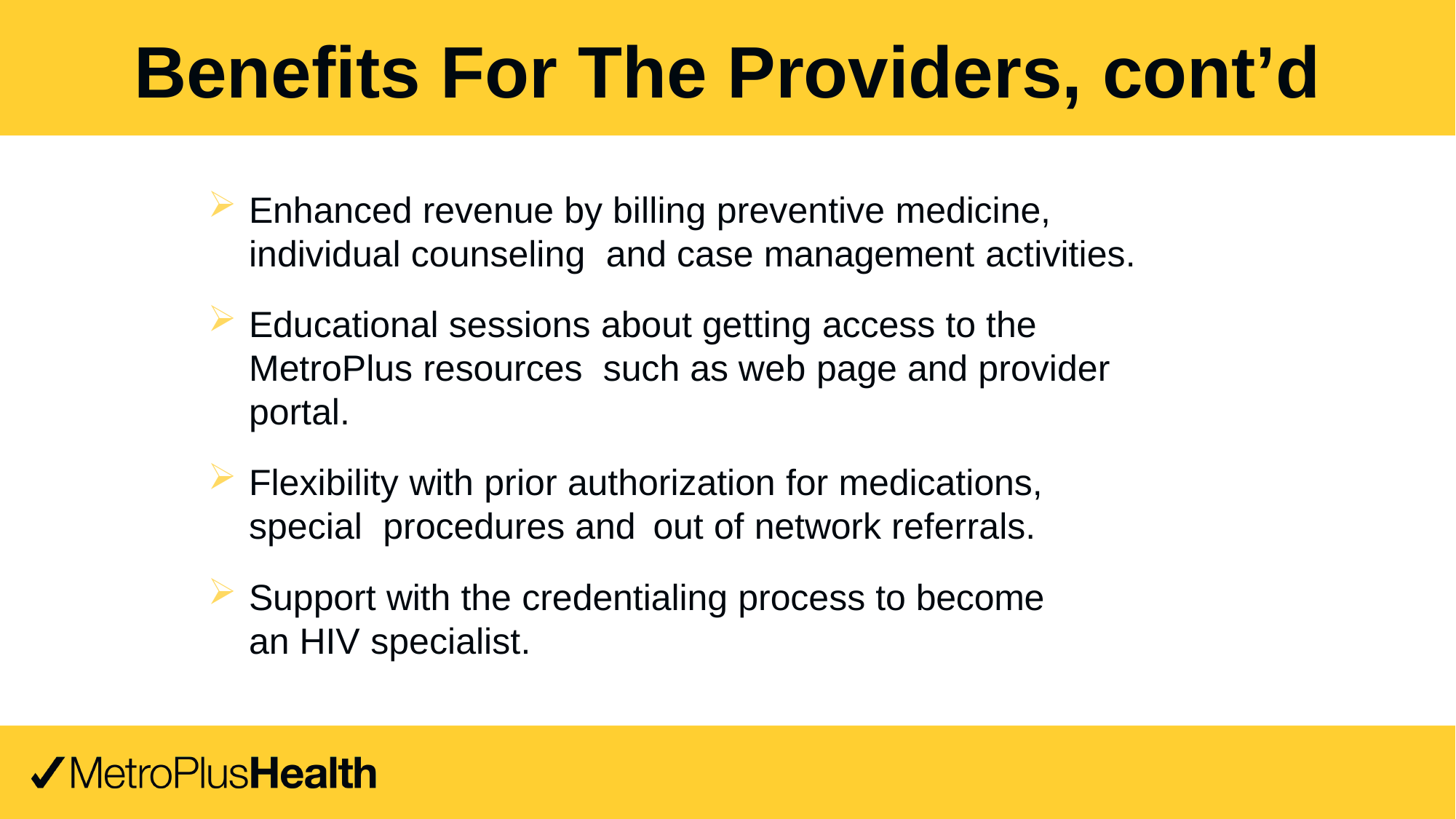

Benefits For The Providers, cont’d
Enhanced revenue by billing preventive medicine, individual counseling  and case management activities.
Educational sessions about getting access to the MetroPlus resources  such as web page and provider portal.
Flexibility with prior authorization for medications, special  procedures and out of network referrals.
Support with the credentialing process to become an HIV specialist.